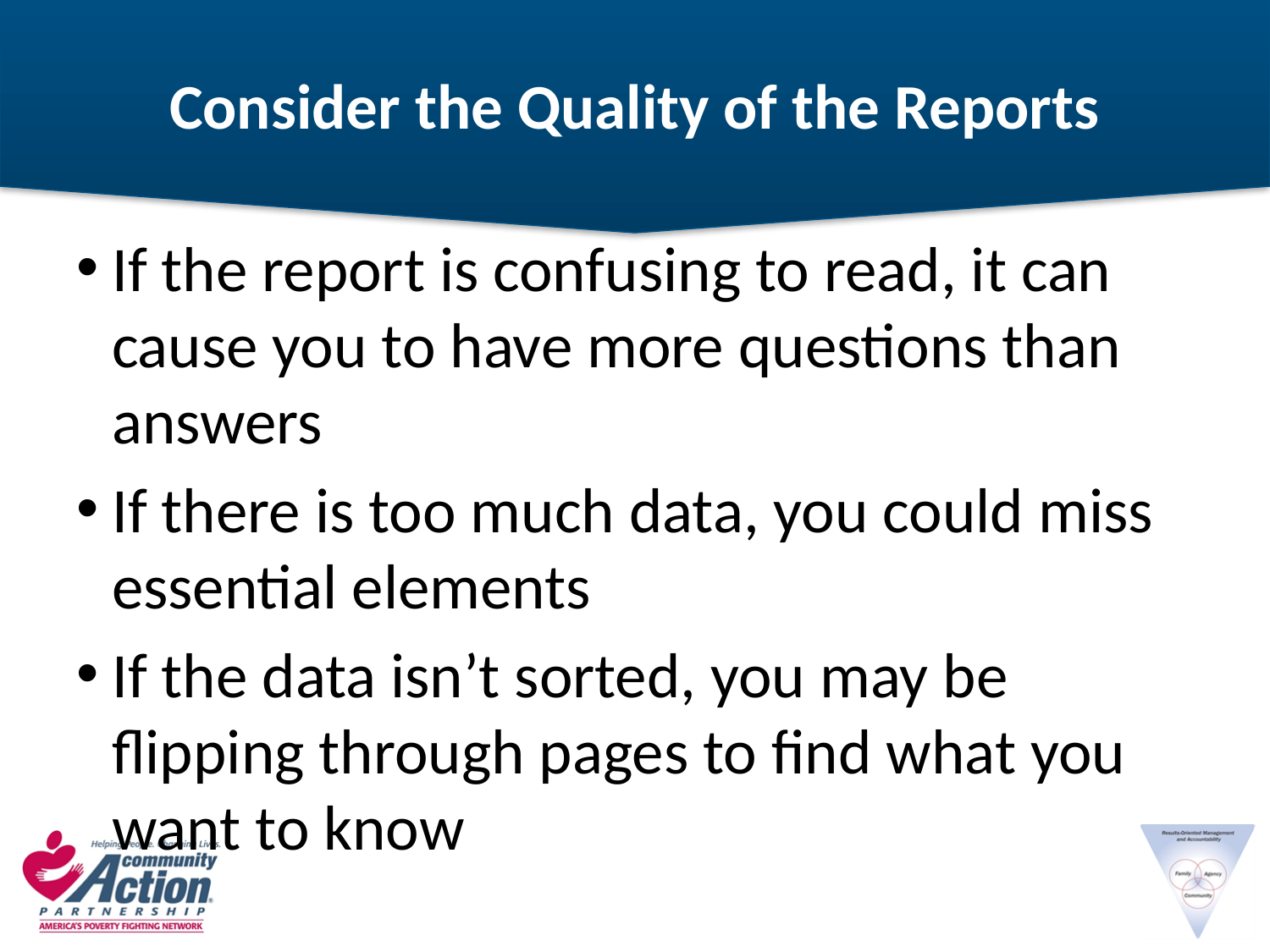

# Consider the Quality of the Reports
If the report is confusing to read, it can cause you to have more questions than answers
If there is too much data, you could miss essential elements
If the data isn’t sorted, you may be flipping through pages to find what you want to know